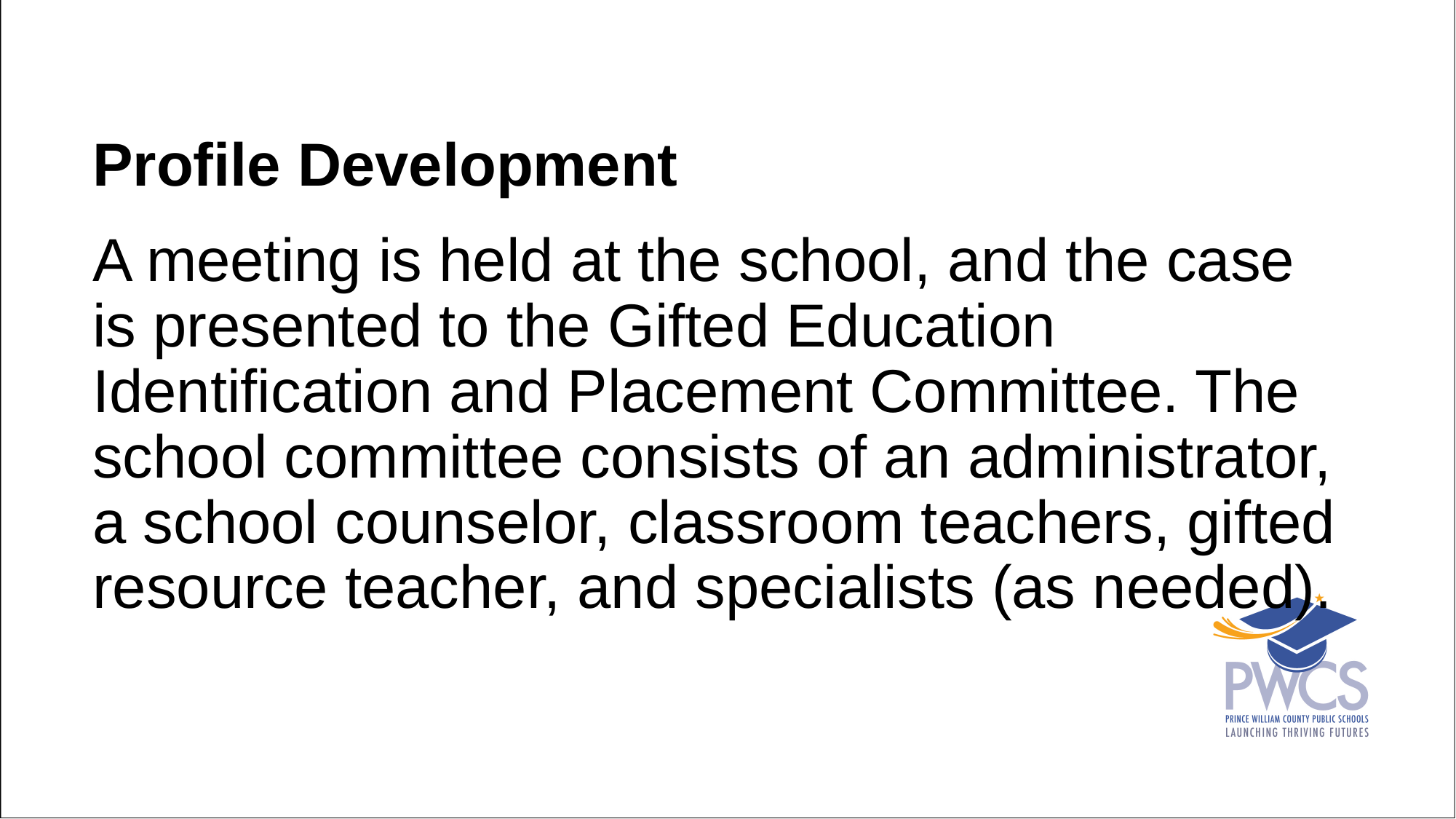

Profile Development
A meeting is held at the school, and the case is presented to the Gifted Education Identification and Placement Committee. The school committee consists of an administrator, a school counselor, classroom teachers, gifted resource teacher, and specialists (as needed).